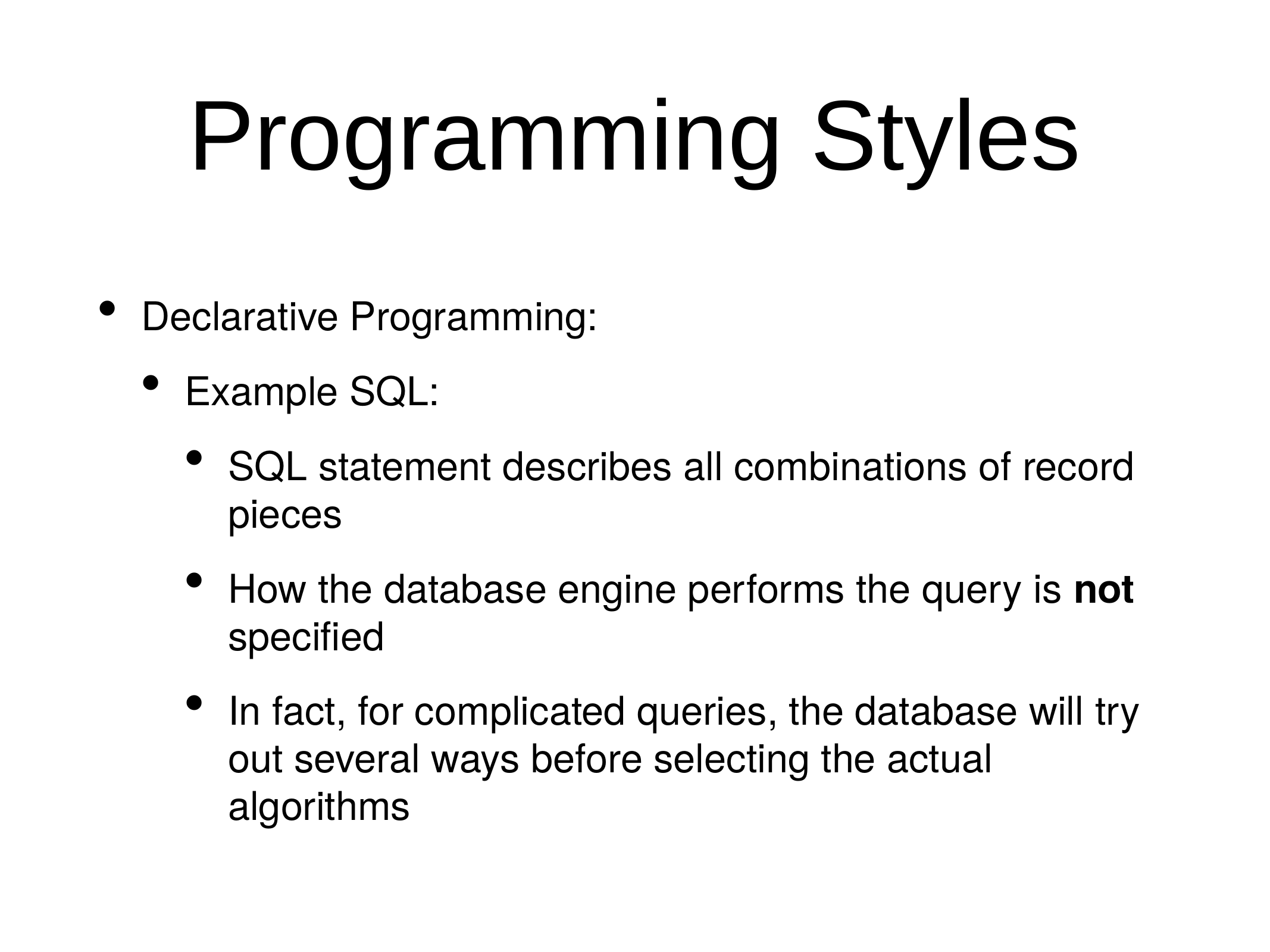

# Programming Styles
Declarative Programming:
Example SQL:
SQL statement describes all combinations of record pieces
How the database engine performs the query is not specified
In fact, for complicated queries, the database will try out several ways before selecting the actual algorithms